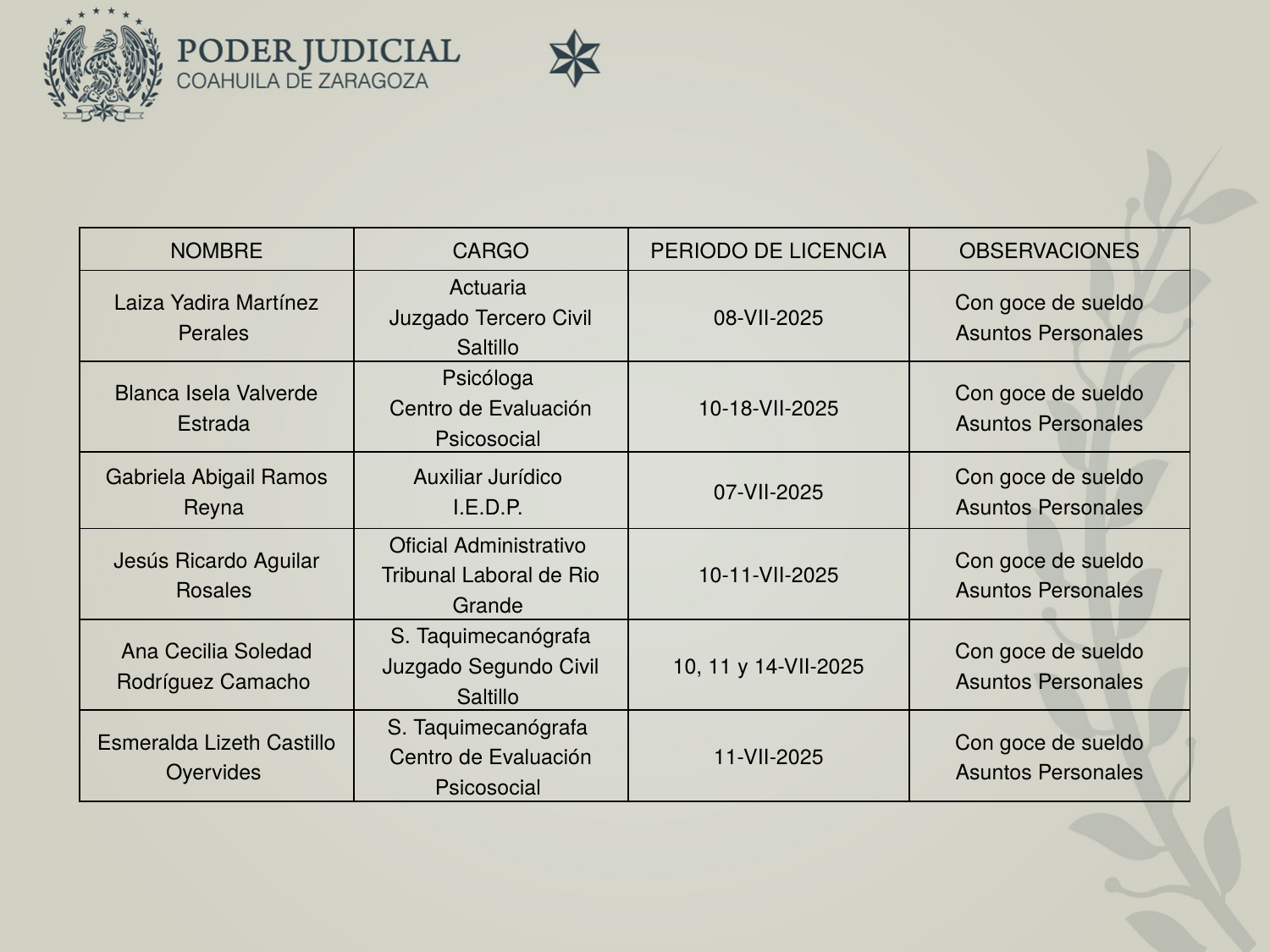

| NOMBRE | CARGO | PERIODO DE LICENCIA | OBSERVACIONES |
| --- | --- | --- | --- |
| Laiza Yadira Martínez Perales | Actuaria Juzgado Tercero Civil Saltillo | 08-VII-2025 | Con goce de sueldo Asuntos Personales |
| Blanca Isela Valverde Estrada | Psicóloga Centro de Evaluación Psicosocial | 10-18-VII-2025 | Con goce de sueldo Asuntos Personales |
| Gabriela Abigail Ramos Reyna | Auxiliar Jurídico I.E.D.P. | 07-VII-2025 | Con goce de sueldo Asuntos Personales |
| Jesús Ricardo Aguilar Rosales | Oficial Administrativo Tribunal Laboral de Rio Grande | 10-11-VII-2025 | Con goce de sueldo Asuntos Personales |
| Ana Cecilia Soledad Rodríguez Camacho | S. Taquimecanógrafa Juzgado Segundo Civil Saltillo | 10, 11 y 14-VII-2025 | Con goce de sueldo Asuntos Personales |
| Esmeralda Lizeth Castillo Oyervides | S. Taquimecanógrafa Centro de Evaluación Psicosocial | 11-VII-2025 | Con goce de sueldo Asuntos Personales |